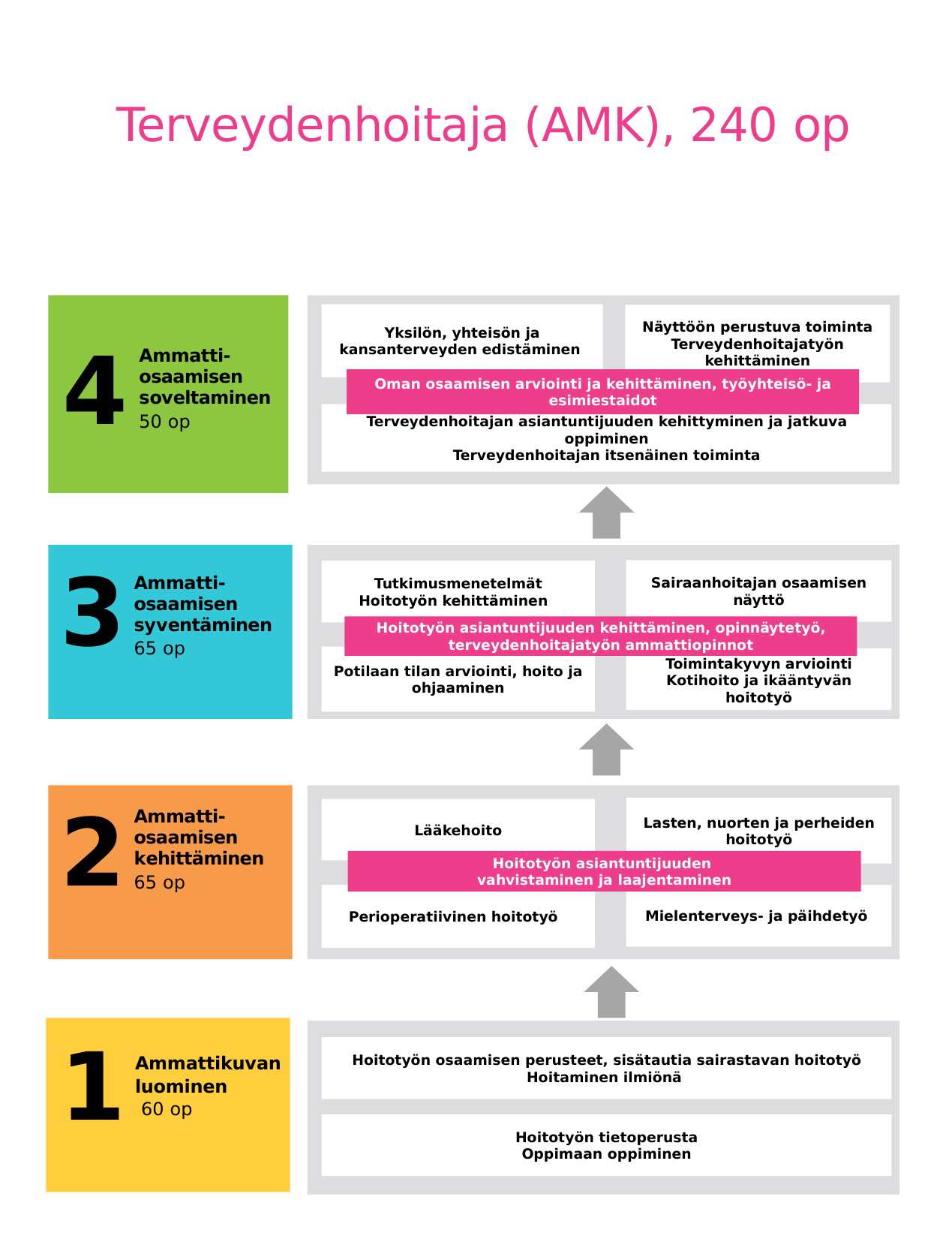

# Terveydenhoitaja (AMK), 240 op

Yksilön, yhteisön ja kansanterveyden edistäminen
Näyttöön perustuva toiminta
Terveydenhoitajatyön kehittäminen
4
Ammatti-osaamisen soveltaminen
50 op
Oman osaamisen arviointi ja kehittäminen, työyhteisö- ja esimiestaidot
Terveydenhoitajan asiantuntijuuden kehittyminen ja jatkuva oppiminen
Terveydenhoitajan itsenäinen toiminta

3
Sairaanhoitajan osaamisen näyttö
Tutkimusmenetelmät
Hoitotyön kehittäminen
Ammatti-osaamisen syventäminen
65 op
Hoitotyön asiantuntijuuden kehittäminen, opinnäytetyö, terveydenhoitajatyön ammattiopinnot
Potilaan tilan arviointi, hoito ja ohjaaminen

Toimintakyvyn arviointi
Kotihoito ja ikääntyvän hoitotyö

2
Lasten, nuorten ja perheiden hoitotyö
Lääkehoito
Ammatti-osaamisen kehittäminen
65 op
Hoitotyön asiantuntijuuden
vahvistaminen ja laajentaminen
Perioperatiivinen hoitotyö
Mielenterveys- ja päihdetyö

1
Hoitotyön osaamisen perusteet, sisätautia sairastavan hoitotyö
Hoitaminen ilmiönä
Ammattikuvan luominen
 60 op
Hoitotyön tietoperusta
Oppimaan oppiminen